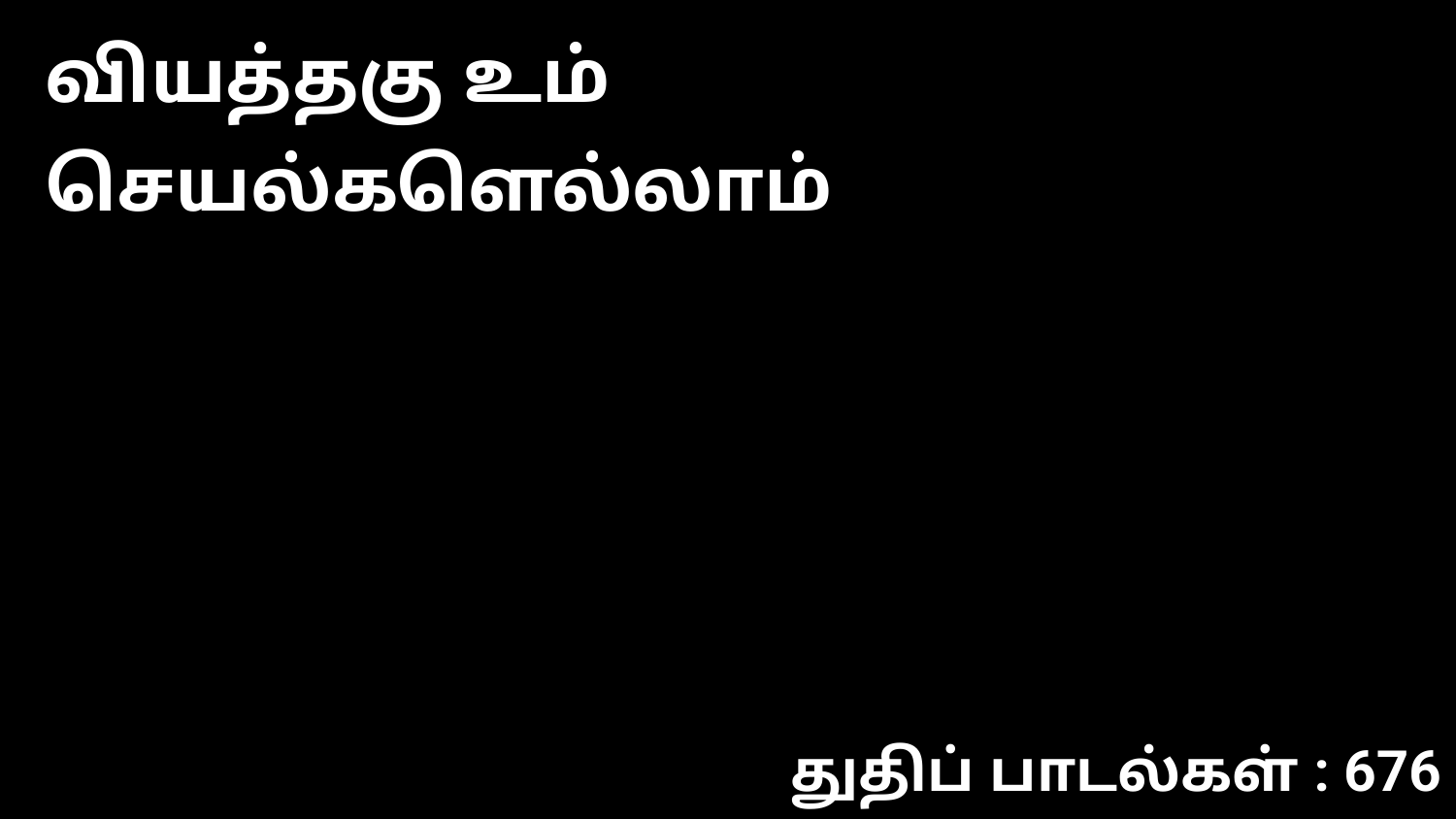

வியத்தகு உம் செயல்களெல்லாம்
துதிப் பாடல்கள் : 676